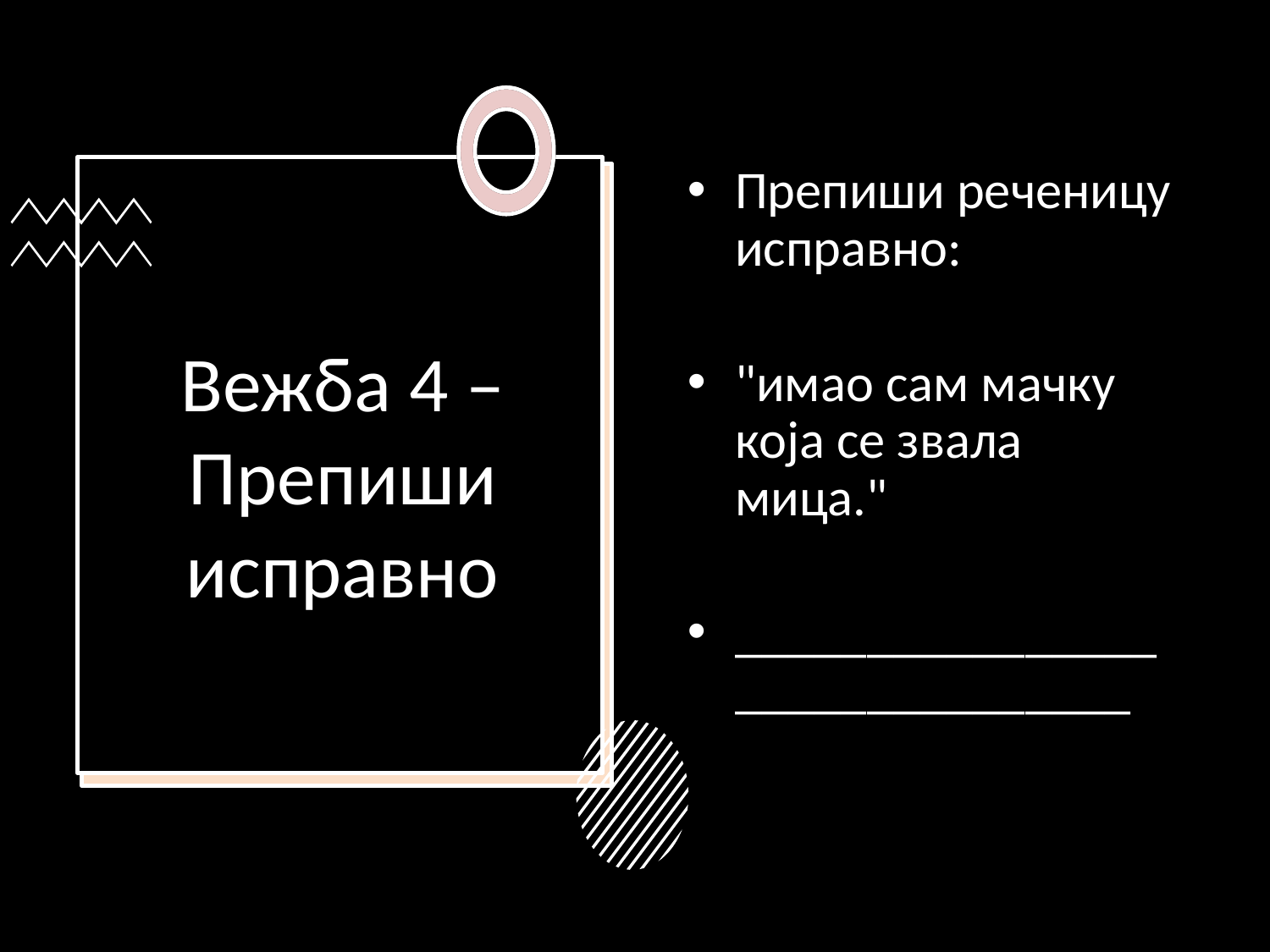

Препиши реченицу исправно:

"имао сам мачку која се звала мица."

_______________________________

# Вежба 4 – Препиши исправно